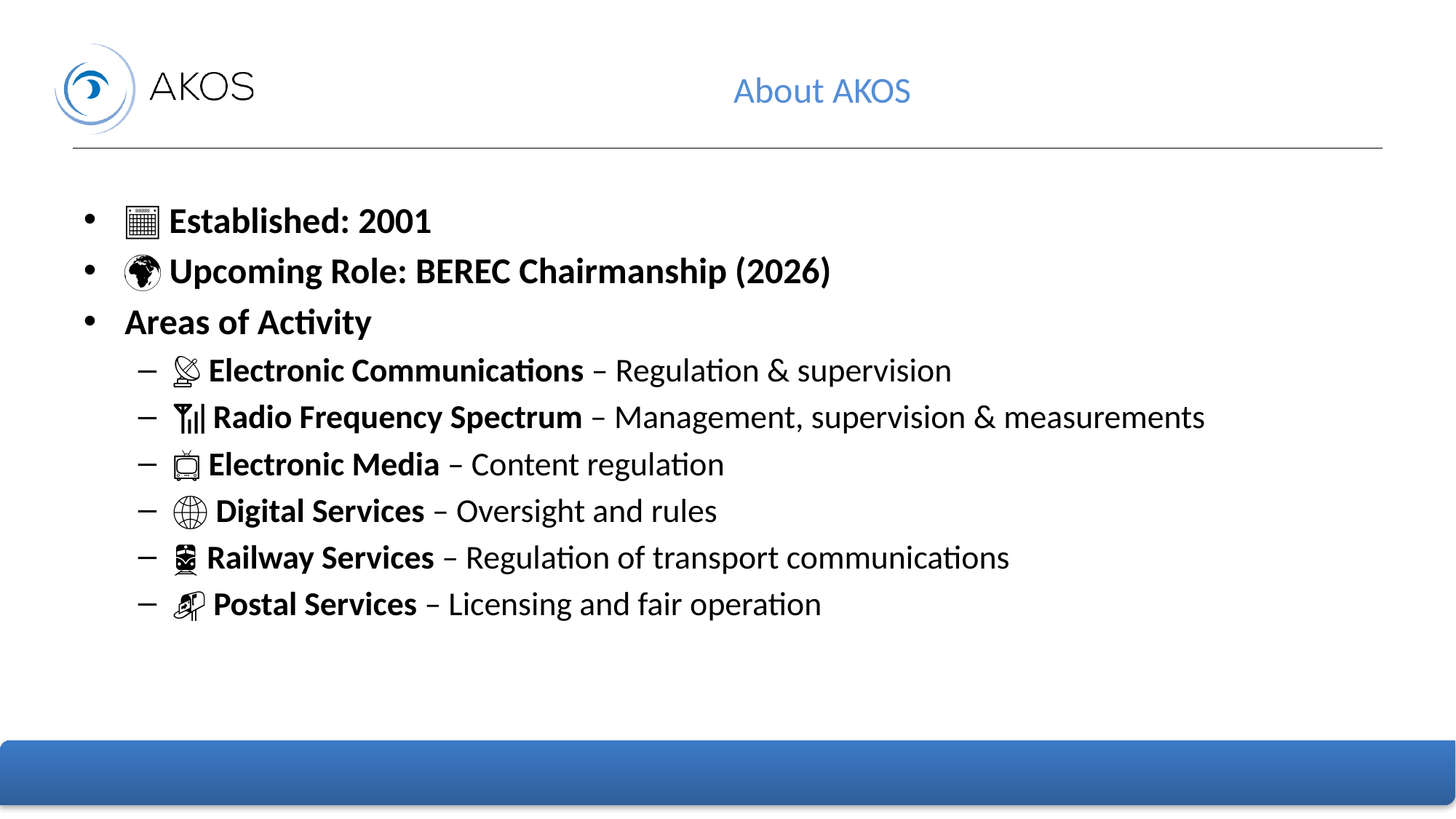

# About AKOS
📅 Established: 2001
🌍 Upcoming Role: BEREC Chairmanship (2026)
Areas of Activity
📡 Electronic Communications – Regulation & supervision
📶 Radio Frequency Spectrum – Management, supervision & measurements
📺 Electronic Media – Content regulation
🌐 Digital Services – Oversight and rules
🚆 Railway Services – Regulation of transport communications
📬 Postal Services – Licensing and fair operation